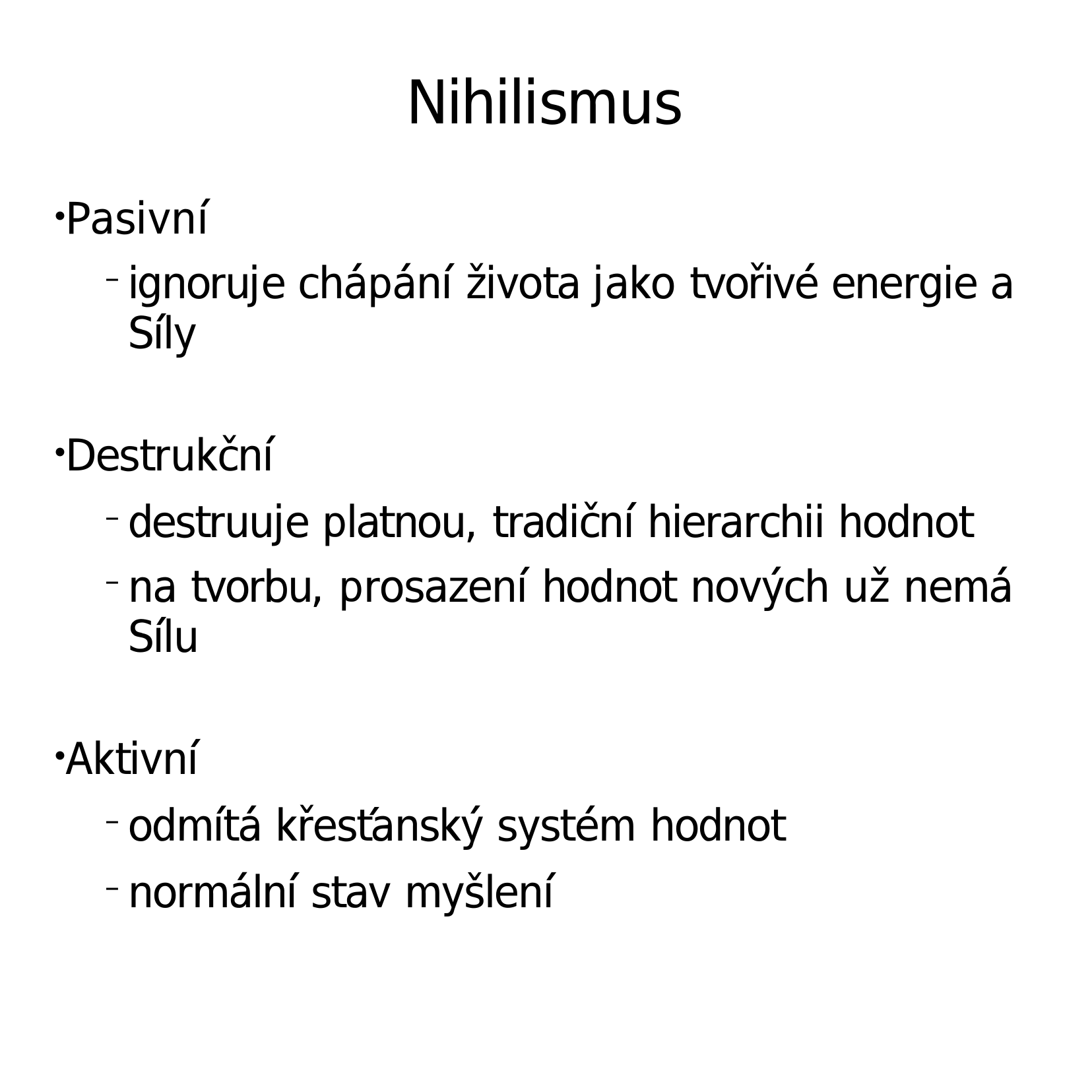

# Nihilismus
Pasivní
ignoruje chápání života jako tvořivé energie a
Síly

Destrukční
destruuje platnou, tradiční hierarchii hodnot
na tvorbu, prosazení hodnot nových už nemá
Sílu

Aktivní
odmítá křesťanský systém hodnot
normální stav myšlení